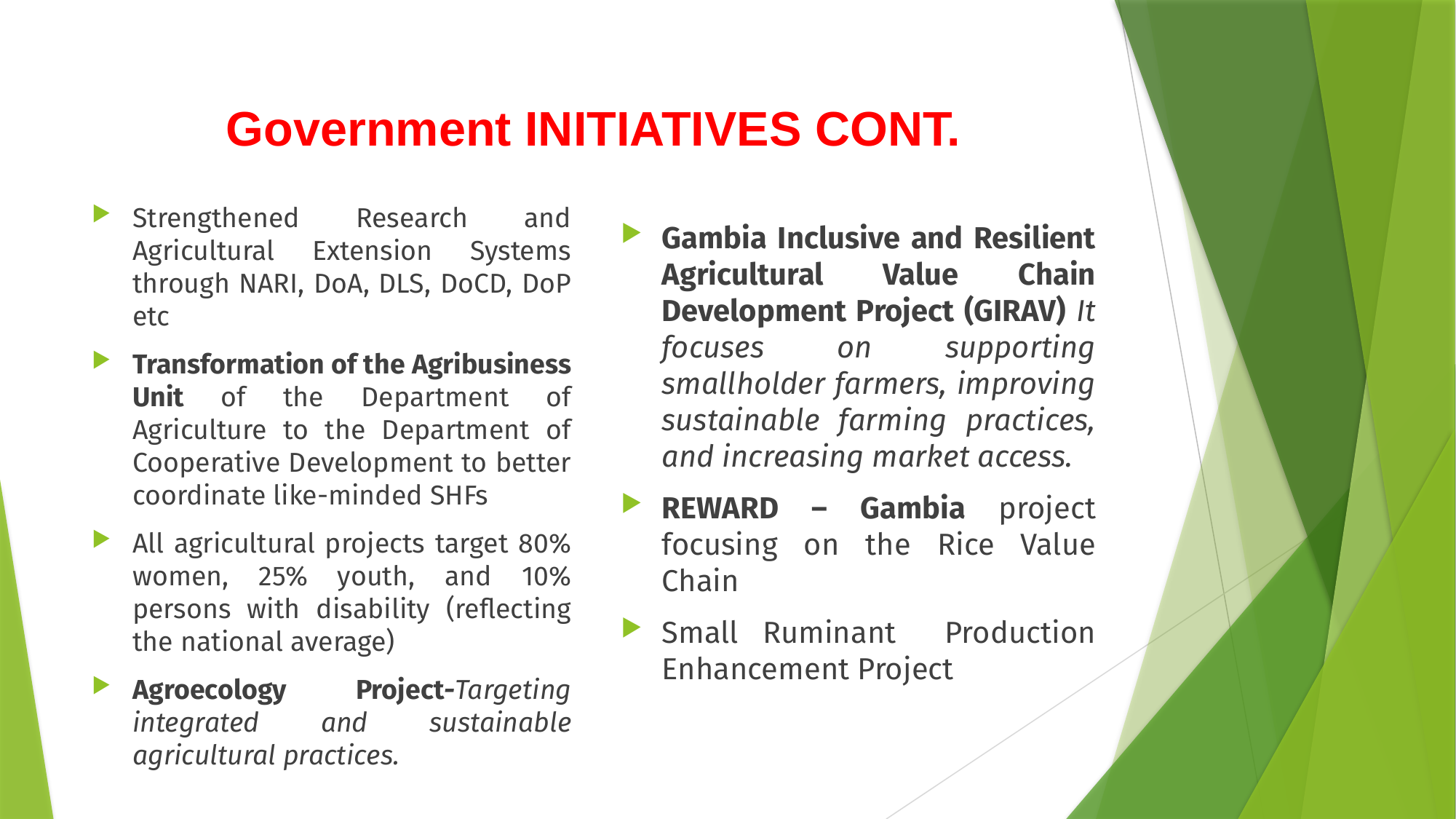

# Government INITIATIVES CONT.
Strengthened Research and Agricultural Extension Systems through NARI, DoA, DLS, DoCD, DoP etc
Transformation of the Agribusiness Unit of the Department of Agriculture to the Department of Cooperative Development to better coordinate like-minded SHFs
All agricultural projects target 80% women, 25% youth, and 10% persons with disability (reflecting the national average)
Agroecology Project-Targeting integrated and sustainable agricultural practices.

Gambia Inclusive and Resilient Agricultural Value Chain Development Project (GIRAV) It focuses on supporting smallholder farmers, improving sustainable farming practices, and increasing market access.
REWARD – Gambia project focusing on the Rice Value Chain
Small Ruminant  Production Enhancement Project